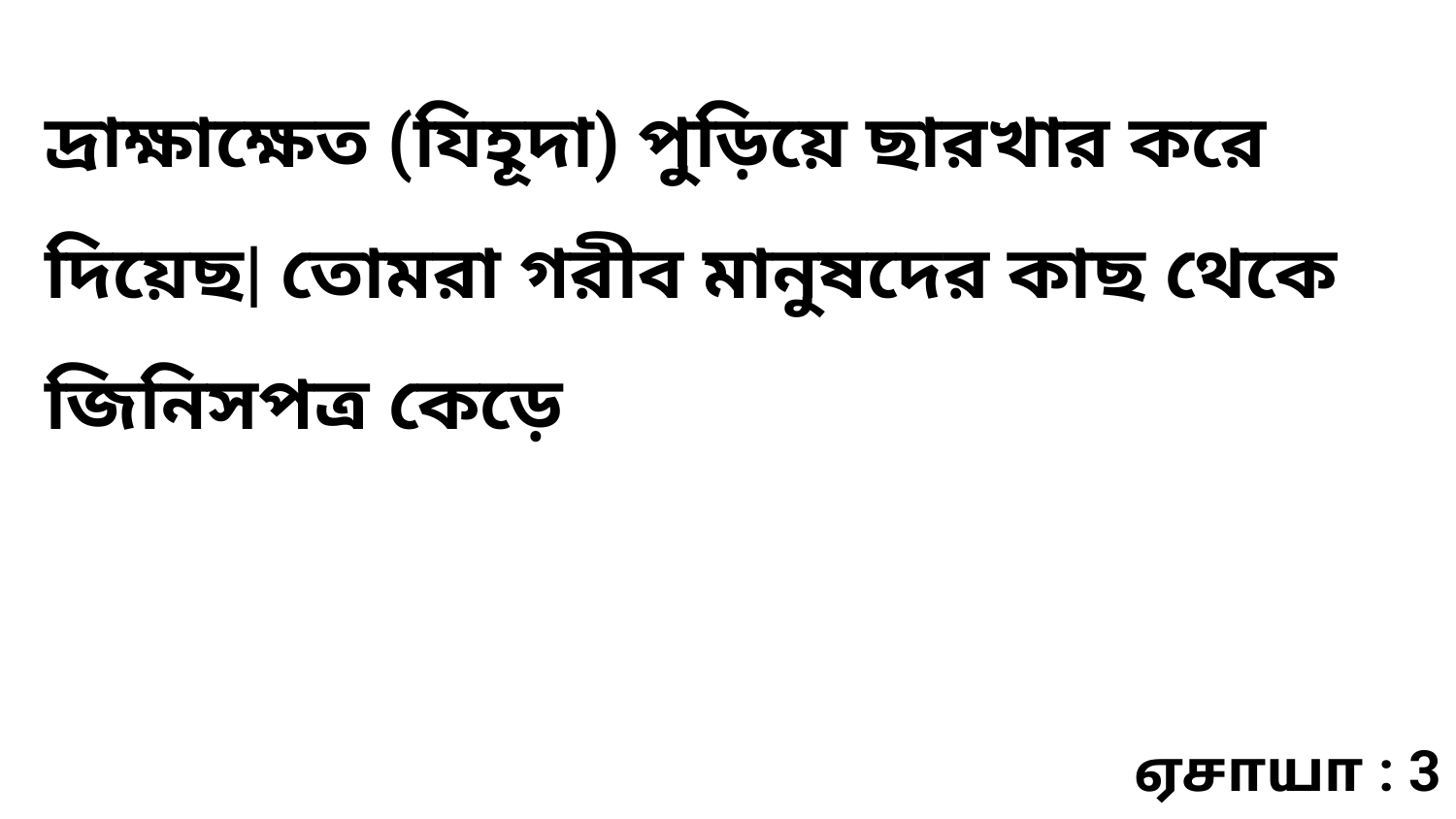

দ্রাক্ষাক্ষেত (যিহূদা) পুড়িয়ে ছারখার করে দিয়েছ| তোমরা গরীব মানুষদের কাছ থেকে জিনিসপত্র কেড়ে
ஏசாயா : 3